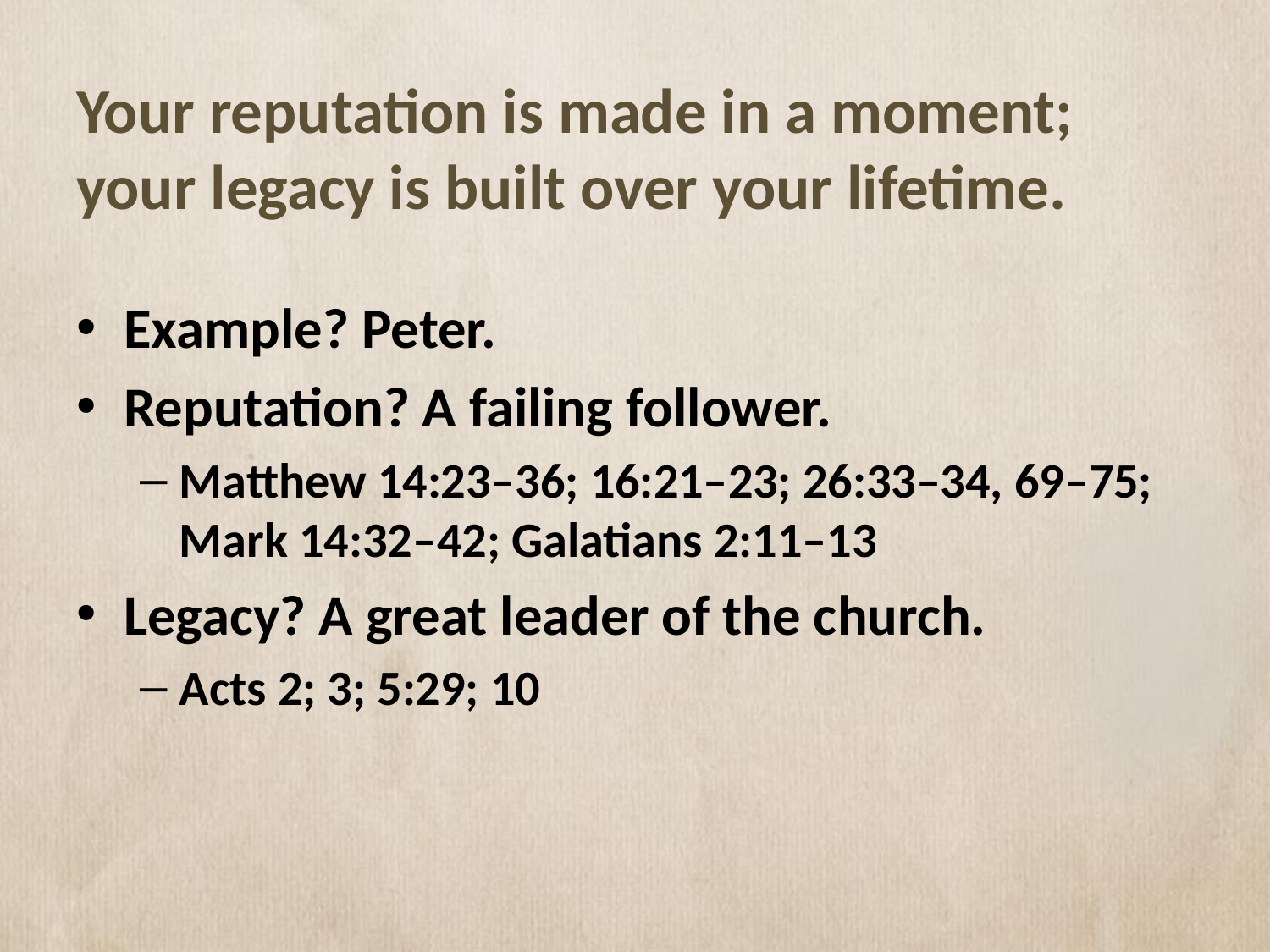

# Your reputation is made in a moment; your legacy is built over your lifetime.
Example? Peter.
Reputation? A failing follower.
Matthew 14:23–36; 16:21–23; 26:33–34, 69–75; Mark 14:32–42; Galatians 2:11–13
Legacy? A great leader of the church.
Acts 2; 3; 5:29; 10